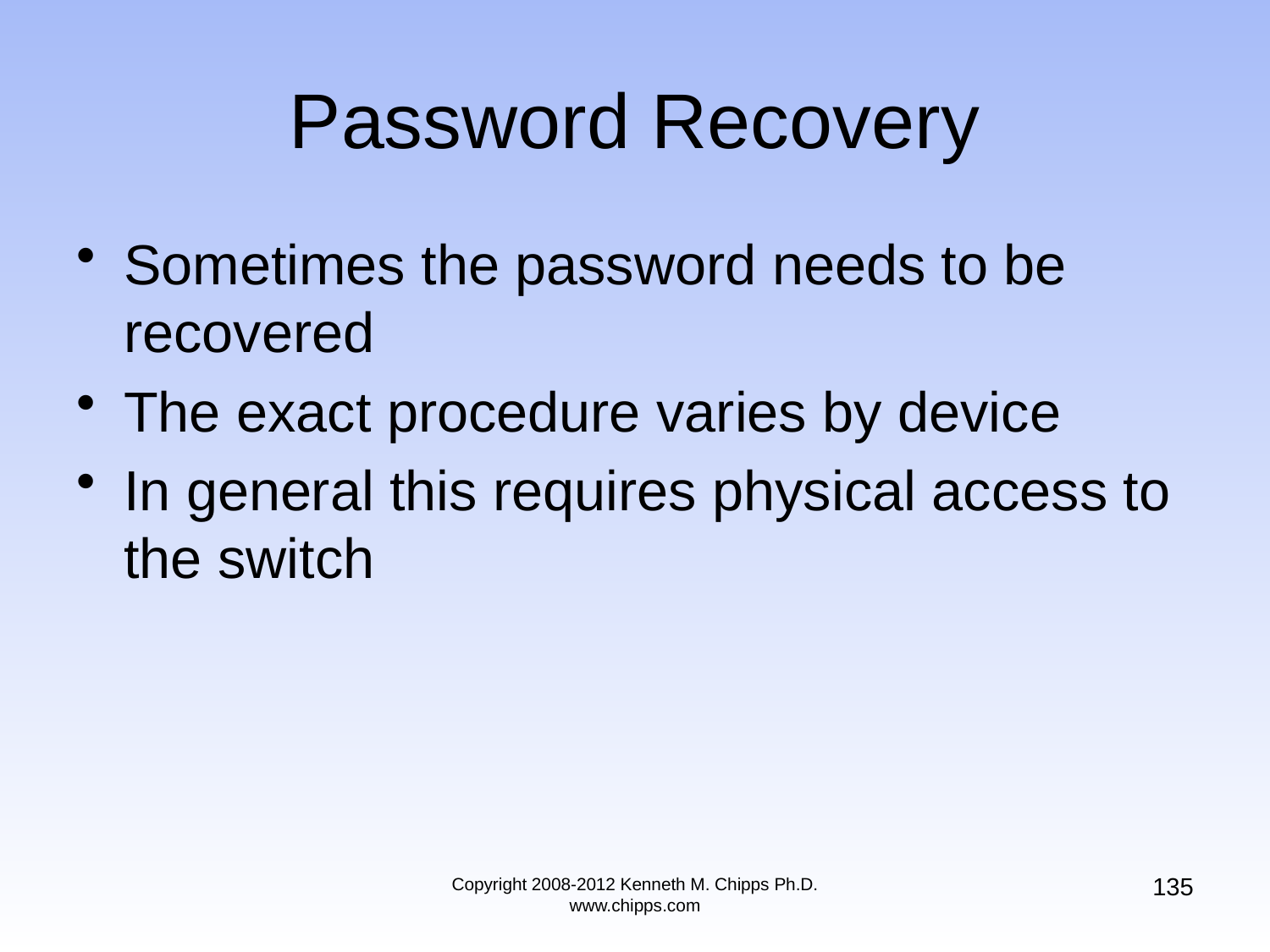

Sometimes the password needs to be recovered
The exact procedure varies by device
In general this requires physical access to the switch
# Password Recovery
135
Copyright 2008-2012 Kenneth M. Chipps Ph.D. www.chipps.com